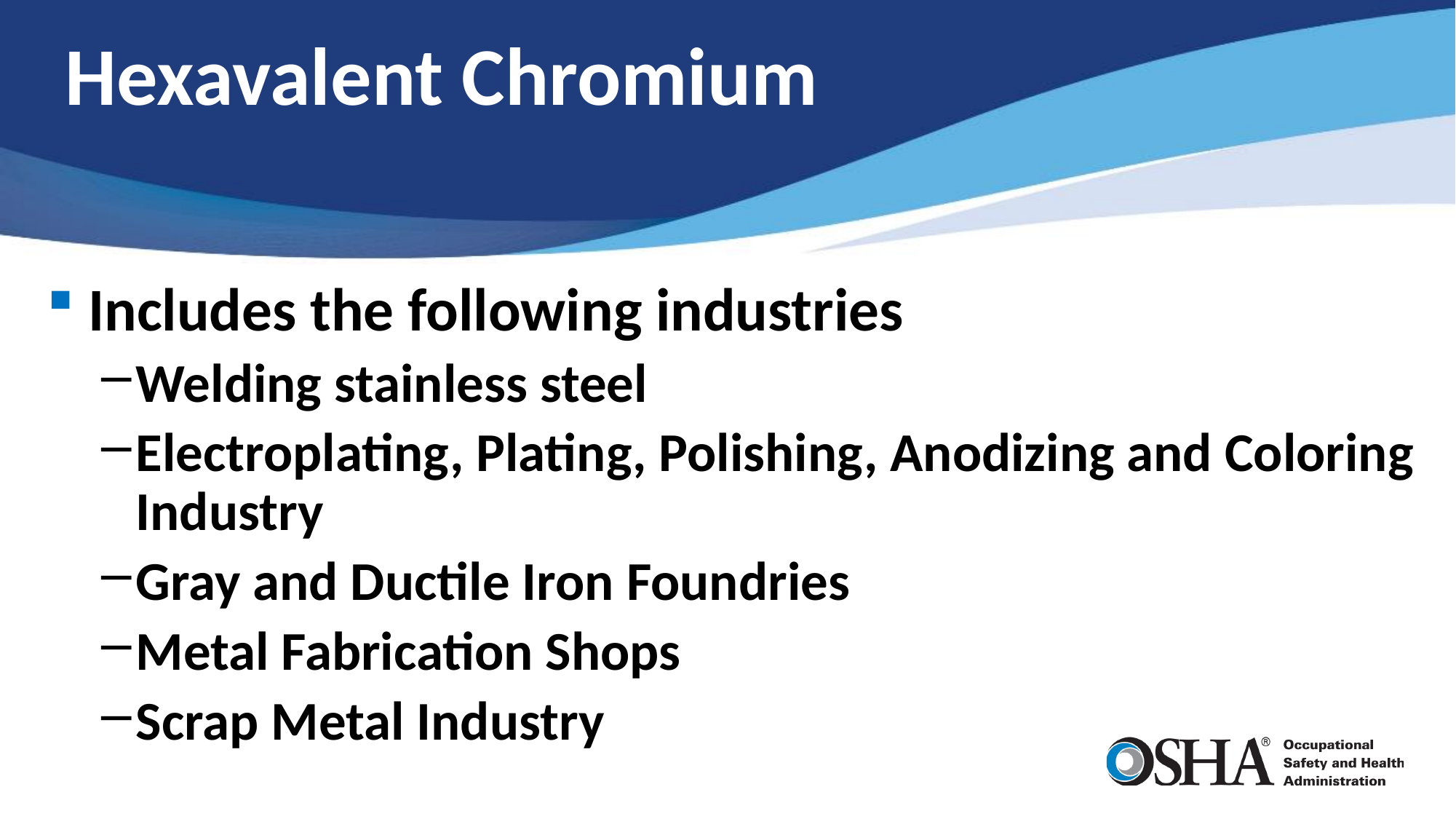

# Hexavalent Chromium
Includes the following industries
Welding stainless steel
Electroplating, Plating, Polishing, Anodizing and Coloring Industry
Gray and Ductile Iron Foundries
Metal Fabrication Shops
Scrap Metal Industry